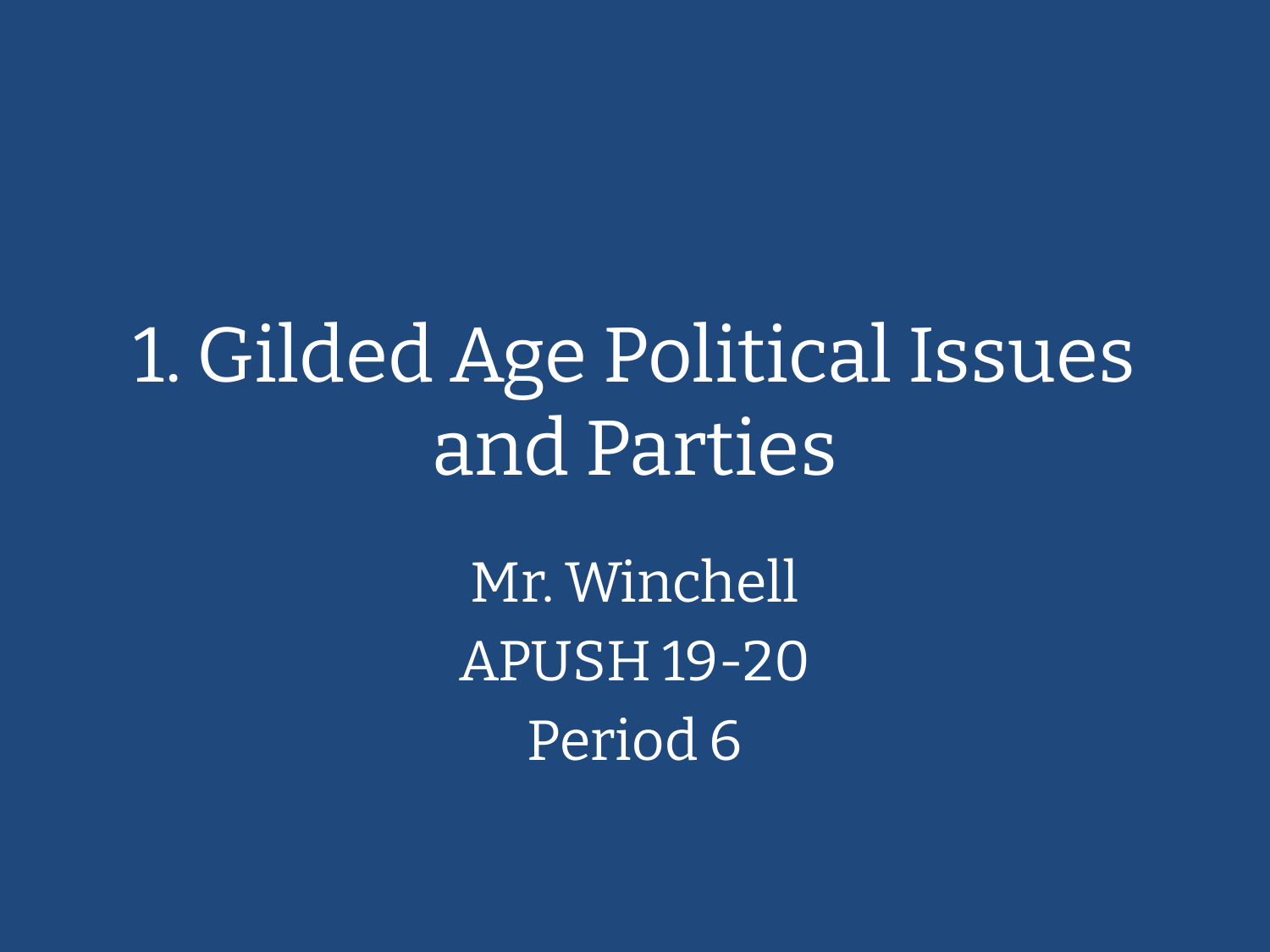

# 1. Gilded Age Political Issues and Parties
Mr. Winchell
APUSH 19-20
Period 6